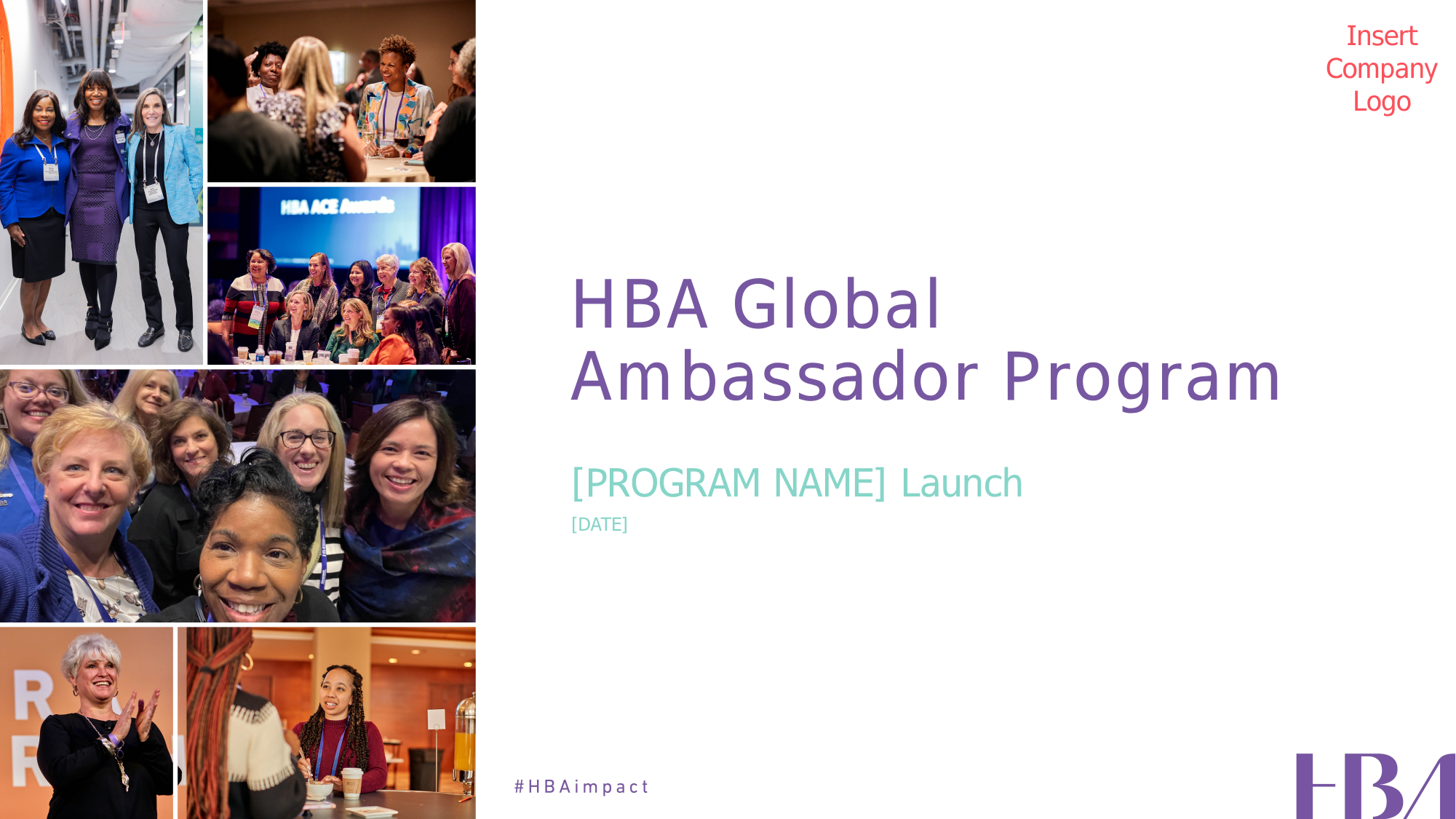

Insert Company Logo
# HBA Global Ambassador Program
[PROGRAM NAME] Launch
[DATE]